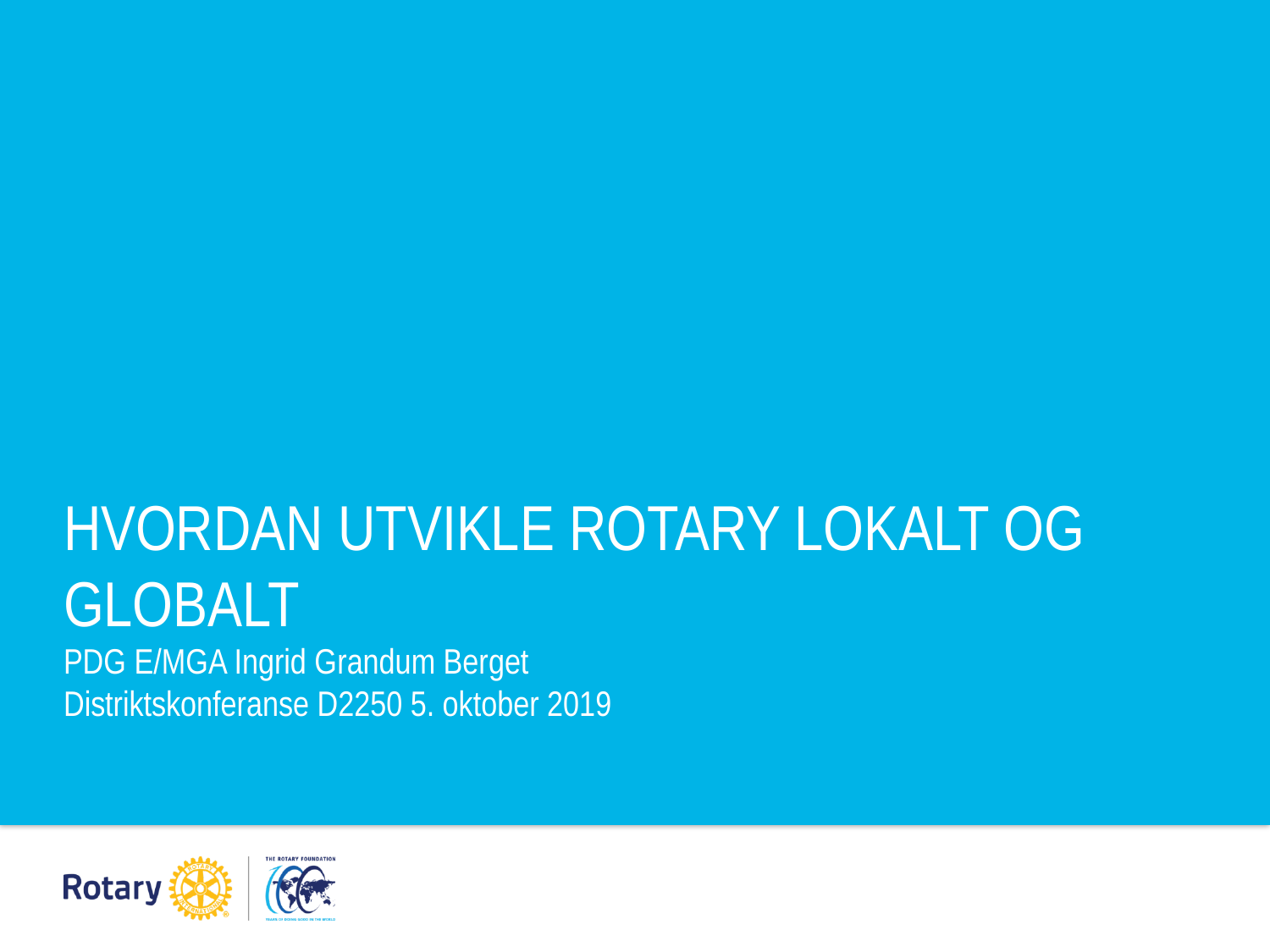

# HVORDAN UTVIKLE ROTARY LOKALT OG GLOBALT PDG E/MGA Ingrid Grandum Berget Distriktskonferanse D2250 5. oktober 2019